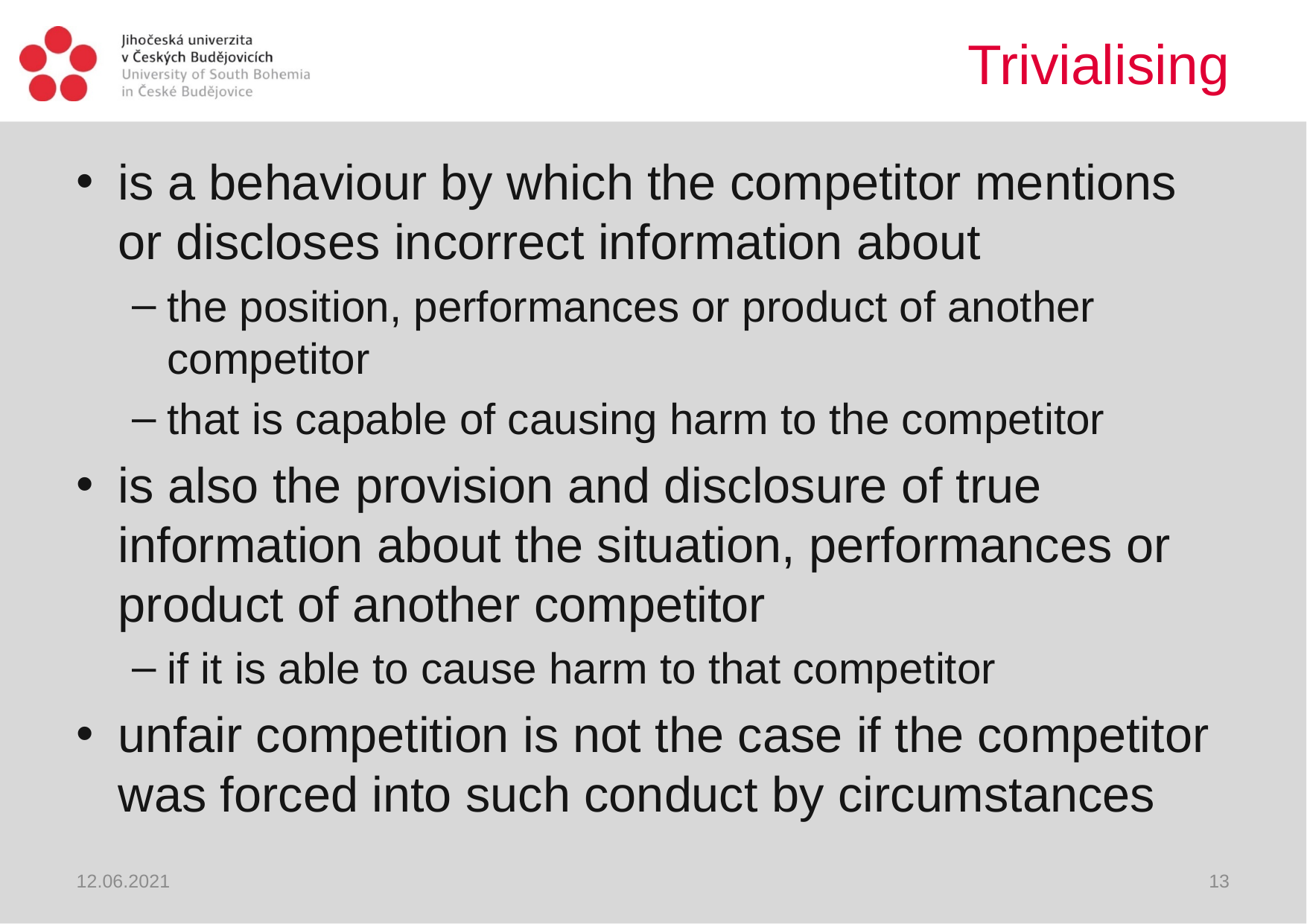

# Trivialising
is a behaviour by which the competitor mentions or discloses incorrect information about
the position, performances or product of another competitor
that is capable of causing harm to the competitor
is also the provision and disclosure of true information about the situation, performances or product of another competitor
if it is able to cause harm to that competitor
unfair competition is not the case if the competitor was forced into such conduct by circumstances

12.06.2021
13